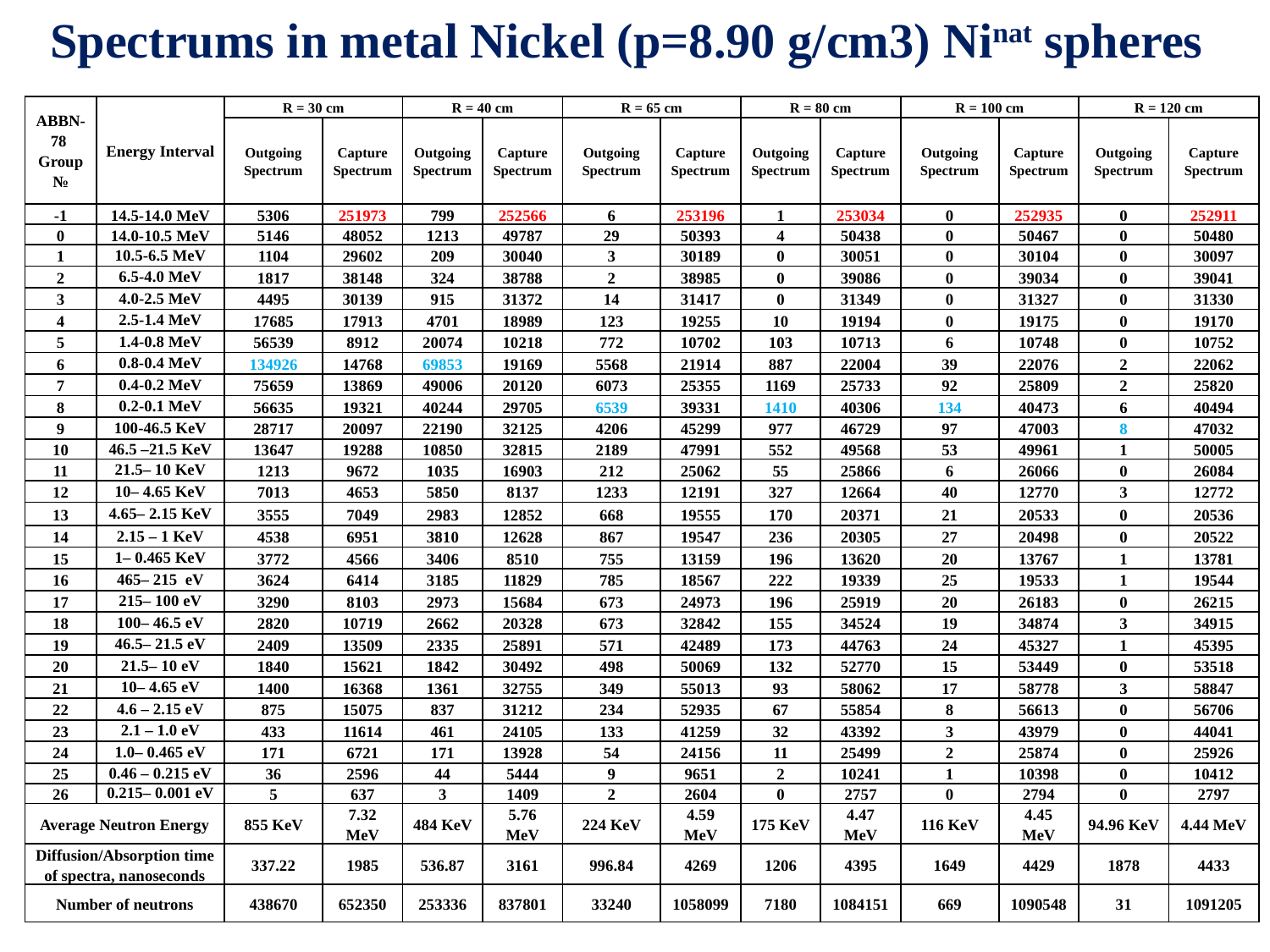

# Spectrums in metal Nickel (p=8.90 g/cm3) Ninat spheres
| ABBN-78 Group № | Energy Interval | R = 30 cm |  | R = 40 cm |  | R = 65 cm |  | R = 80 cm |  | R = 100 cm |  | R = 120 cm |  |
| --- | --- | --- | --- | --- | --- | --- | --- | --- | --- | --- | --- | --- | --- |
|  |  | Outgoing Spectrum | Capture Spectrum | Outgoing Spectrum | Capture Spectrum | Outgoing Spectrum | Capture Spectrum | Outgoing Spectrum | Capture Spectrum | Outgoing Spectrum | Capture Spectrum | Outgoing Spectrum | Capture Spectrum |
| -1 | 14.5-14.0 MeV | 5306 | 251973 | 799 | 252566 | 6 | 253196 | 1 | 253034 | 0 | 252935 | 0 | 252911 |
| 0 | 14.0-10.5 MeV | 5146 | 48052 | 1213 | 49787 | 29 | 50393 | 4 | 50438 | 0 | 50467 | 0 | 50480 |
| 1 | 10.5-6.5 MeV | 1104 | 29602 | 209 | 30040 | 3 | 30189 | 0 | 30051 | 0 | 30104 | 0 | 30097 |
| 2 | 6.5-4.0 MeV | 1817 | 38148 | 324 | 38788 | 2 | 38985 | 0 | 39086 | 0 | 39034 | 0 | 39041 |
| 3 | 4.0-2.5 MeV | 4495 | 30139 | 915 | 31372 | 14 | 31417 | 0 | 31349 | 0 | 31327 | 0 | 31330 |
| 4 | 2.5-1.4 MeV | 17685 | 17913 | 4701 | 18989 | 123 | 19255 | 10 | 19194 | 0 | 19175 | 0 | 19170 |
| 5 | 1.4-0.8 MeV | 56539 | 8912 | 20074 | 10218 | 772 | 10702 | 103 | 10713 | 6 | 10748 | 0 | 10752 |
| 6 | 0.8-0.4 MeV | 134926 | 14768 | 69853 | 19169 | 5568 | 21914 | 887 | 22004 | 39 | 22076 | 2 | 22062 |
| 7 | 0.4-0.2 MeV | 75659 | 13869 | 49006 | 20120 | 6073 | 25355 | 1169 | 25733 | 92 | 25809 | 2 | 25820 |
| 8 | 0.2-0.1 MeV | 56635 | 19321 | 40244 | 29705 | 6539 | 39331 | 1410 | 40306 | 134 | 40473 | 6 | 40494 |
| 9 | 100-46.5 KeV | 28717 | 20097 | 22190 | 32125 | 4206 | 45299 | 977 | 46729 | 97 | 47003 | 8 | 47032 |
| 10 | 46.5 –21.5 KeV | 13647 | 19288 | 10850 | 32815 | 2189 | 47991 | 552 | 49568 | 53 | 49961 | 1 | 50005 |
| 11 | 21.5– 10 KeV | 1213 | 9672 | 1035 | 16903 | 212 | 25062 | 55 | 25866 | 6 | 26066 | 0 | 26084 |
| 12 | 10– 4.65 KeV | 7013 | 4653 | 5850 | 8137 | 1233 | 12191 | 327 | 12664 | 40 | 12770 | 3 | 12772 |
| 13 | 4.65– 2.15 KeV | 3555 | 7049 | 2983 | 12852 | 668 | 19555 | 170 | 20371 | 21 | 20533 | 0 | 20536 |
| 14 | 2.15 – 1 KeV | 4538 | 6951 | 3810 | 12628 | 867 | 19547 | 236 | 20305 | 27 | 20498 | 0 | 20522 |
| 15 | 1– 0.465 KeV | 3772 | 4566 | 3406 | 8510 | 755 | 13159 | 196 | 13620 | 20 | 13767 | 1 | 13781 |
| 16 | 465– 215 eV | 3624 | 6414 | 3185 | 11829 | 785 | 18567 | 222 | 19339 | 25 | 19533 | 1 | 19544 |
| 17 | 215– 100 eV | 3290 | 8103 | 2973 | 15684 | 673 | 24973 | 196 | 25919 | 20 | 26183 | 0 | 26215 |
| 18 | 100– 46.5 eV | 2820 | 10719 | 2662 | 20328 | 673 | 32842 | 155 | 34524 | 19 | 34874 | 3 | 34915 |
| 19 | 46.5– 21.5 eV | 2409 | 13509 | 2335 | 25891 | 571 | 42489 | 173 | 44763 | 24 | 45327 | 1 | 45395 |
| 20 | 21.5– 10 eV | 1840 | 15621 | 1842 | 30492 | 498 | 50069 | 132 | 52770 | 15 | 53449 | 0 | 53518 |
| 21 | 10– 4.65 eV | 1400 | 16368 | 1361 | 32755 | 349 | 55013 | 93 | 58062 | 17 | 58778 | 3 | 58847 |
| 22 | 4.6 – 2.15 eV | 875 | 15075 | 837 | 31212 | 234 | 52935 | 67 | 55854 | 8 | 56613 | 0 | 56706 |
| 23 | 2.1 – 1.0 eV | 433 | 11614 | 461 | 24105 | 133 | 41259 | 32 | 43392 | 3 | 43979 | 0 | 44041 |
| 24 | 1.0– 0.465 eV | 171 | 6721 | 171 | 13928 | 54 | 24156 | 11 | 25499 | 2 | 25874 | 0 | 25926 |
| 25 | 0.46 – 0.215 eV | 36 | 2596 | 44 | 5444 | 9 | 9651 | 2 | 10241 | 1 | 10398 | 0 | 10412 |
| 26 | 0.215– 0.001 eV | 5 | 637 | 3 | 1409 | 2 | 2604 | 0 | 2757 | 0 | 2794 | 0 | 2797 |
| Average Neutron Energy |  | 855 KeV | 7.32 MeV | 484 KeV | 5.76 MeV | 224 KeV | 4.59 MeV | 175 KeV | 4.47 MeV | 116 KeV | 4.45 MeV | 94.96 KeV | 4.44 MeV |
| Diffusion/Absorption time of spectra, nanoseconds |  | 337.22 | 1985 | 536.87 | 3161 | 996.84 | 4269 | 1206 | 4395 | 1649 | 4429 | 1878 | 4433 |
| Number of neutrons |  | 438670 | 652350 | 253336 | 837801 | 33240 | 1058099 | 7180 | 1084151 | 669 | 1090548 | 31 | 1091205 |